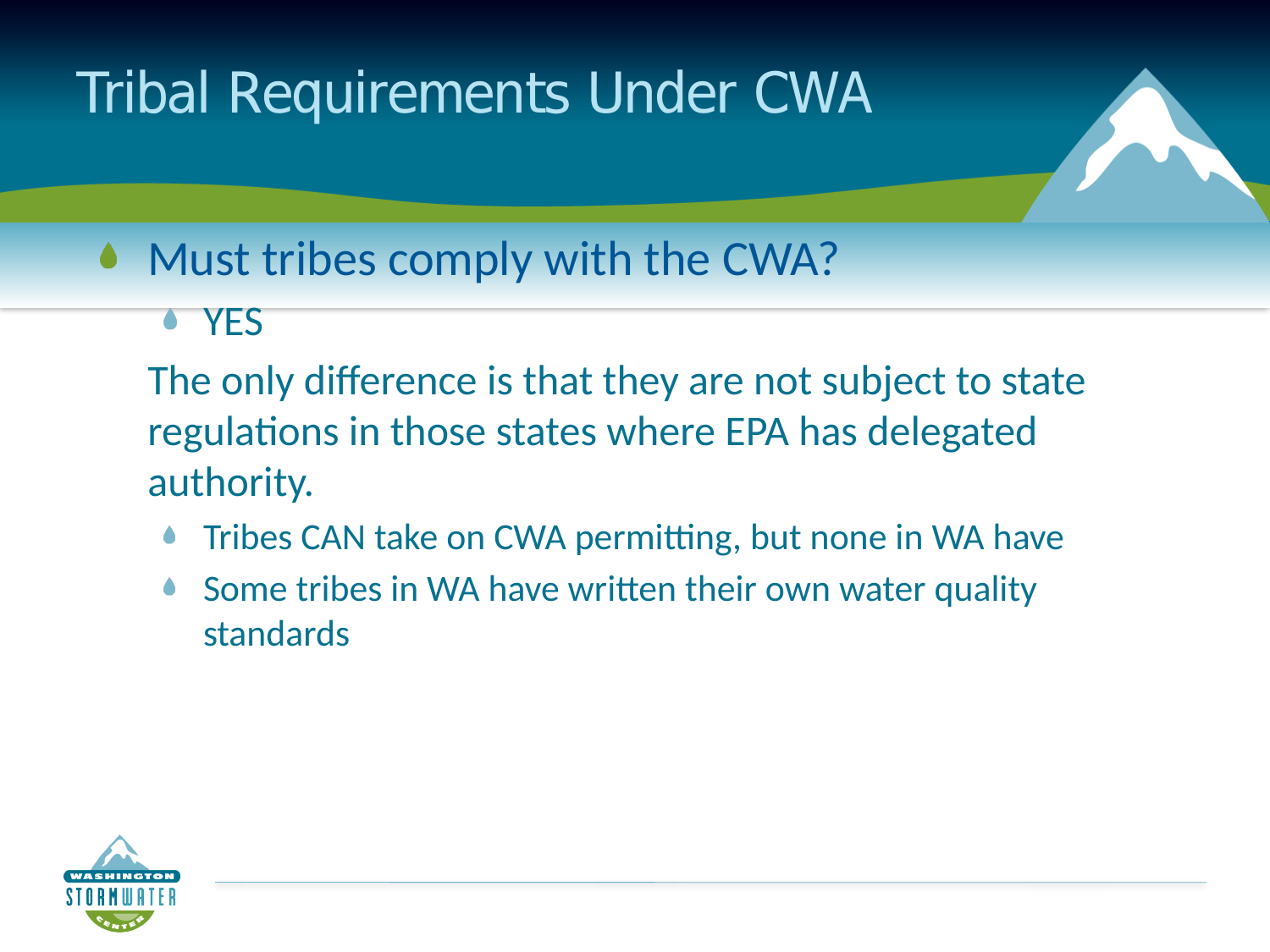

# Tribal Requirements Under CWA
Must tribes comply with the CWA?
YES
The only difference is that they are not subject to state regulations in those states where EPA has delegated authority.
Tribes CAN take on CWA permitting, but none in WA have
Some tribes in WA have written their own water quality standards